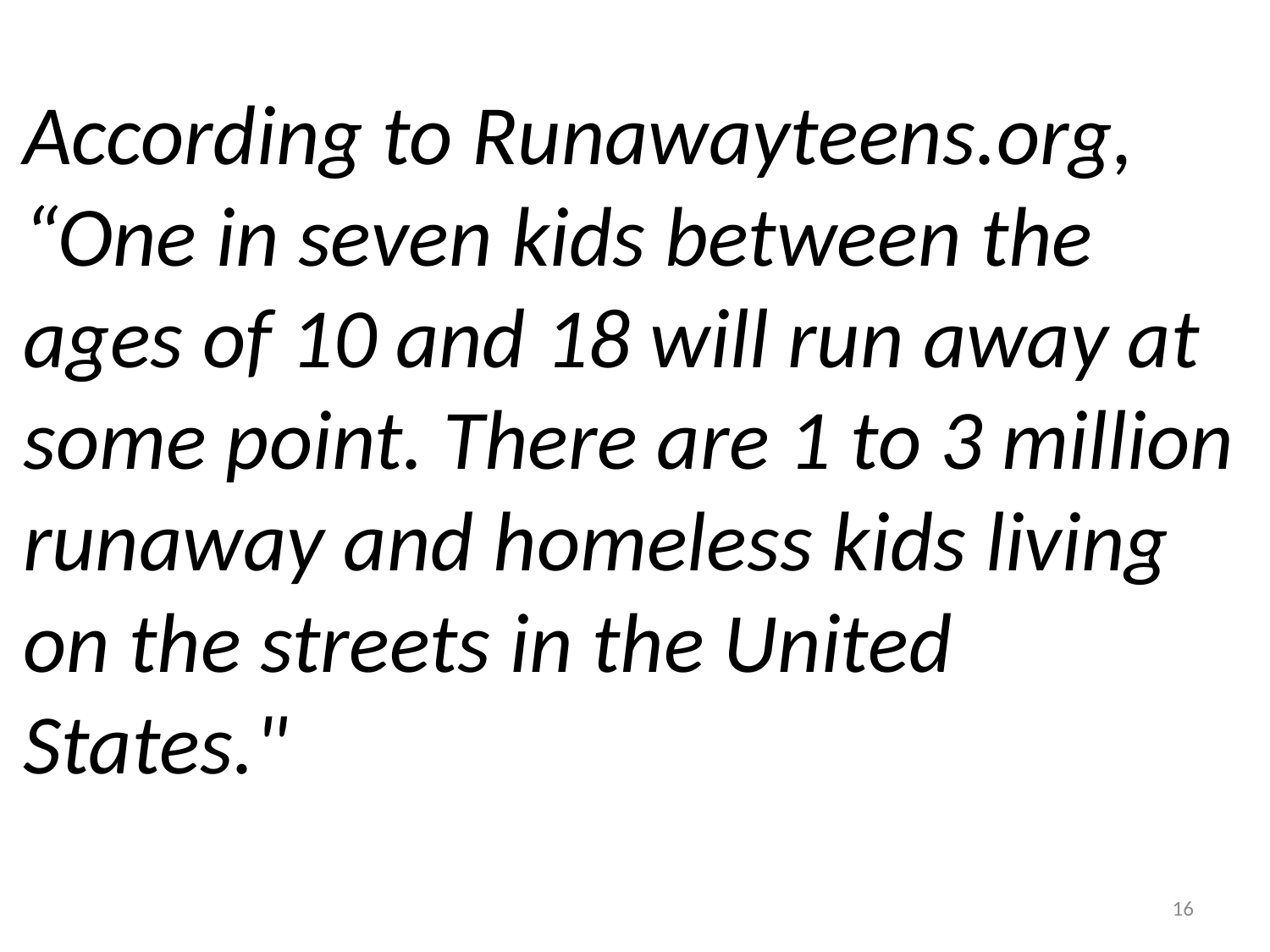

According to Runawayteens.org, “One in seven kids between the ages of 10 and 18 will run away at some point. There are 1 to 3 million runaway and homeless kids living on the streets in the United States."
16